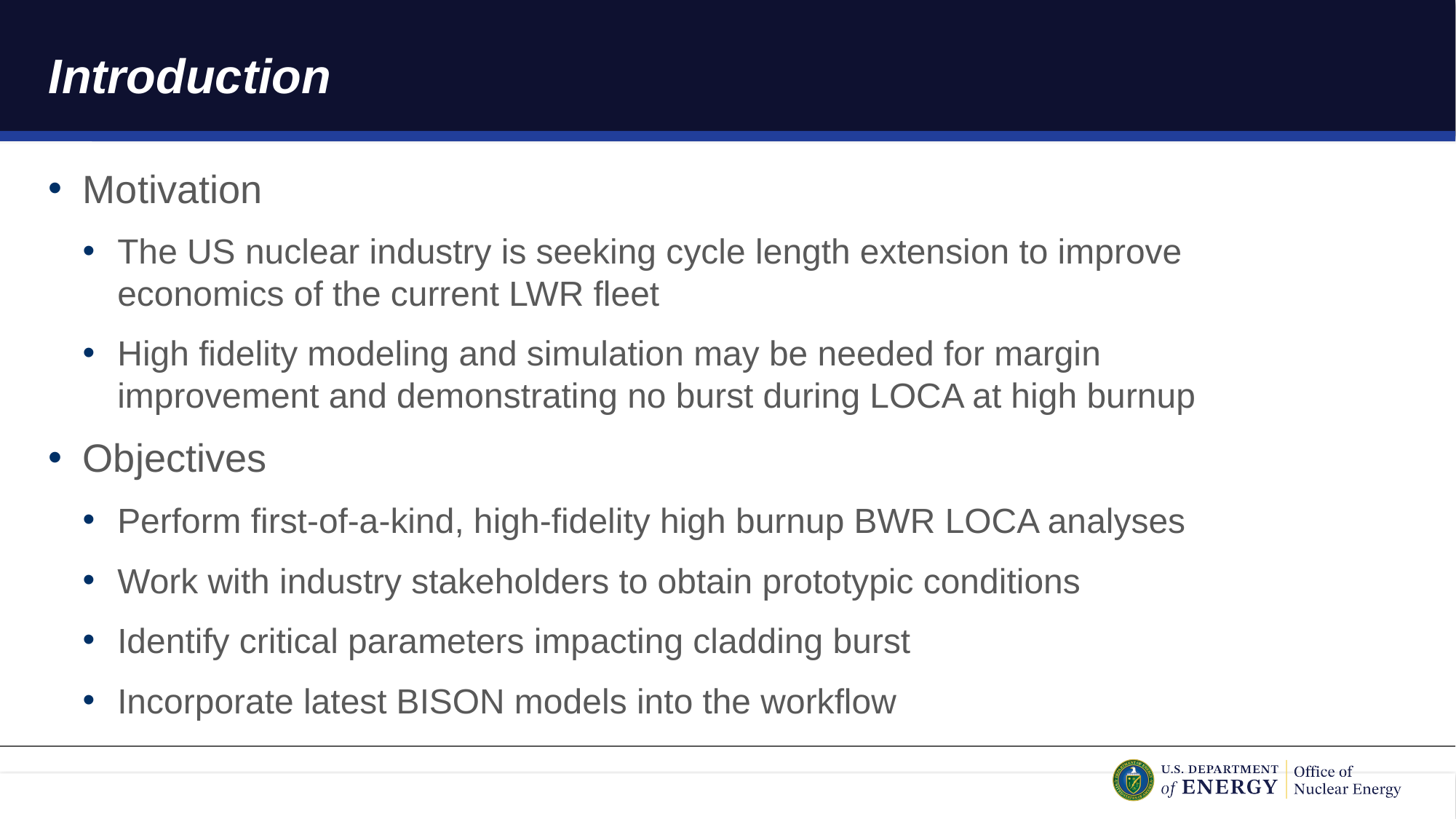

# Introduction
Motivation
The US nuclear industry is seeking cycle length extension to improve economics of the current LWR fleet
High fidelity modeling and simulation may be needed for margin improvement and demonstrating no burst during LOCA at high burnup
Objectives
Perform first-of-a-kind, high-fidelity high burnup BWR LOCA analyses
Work with industry stakeholders to obtain prototypic conditions
Identify critical parameters impacting cladding burst
Incorporate latest BISON models into the workflow